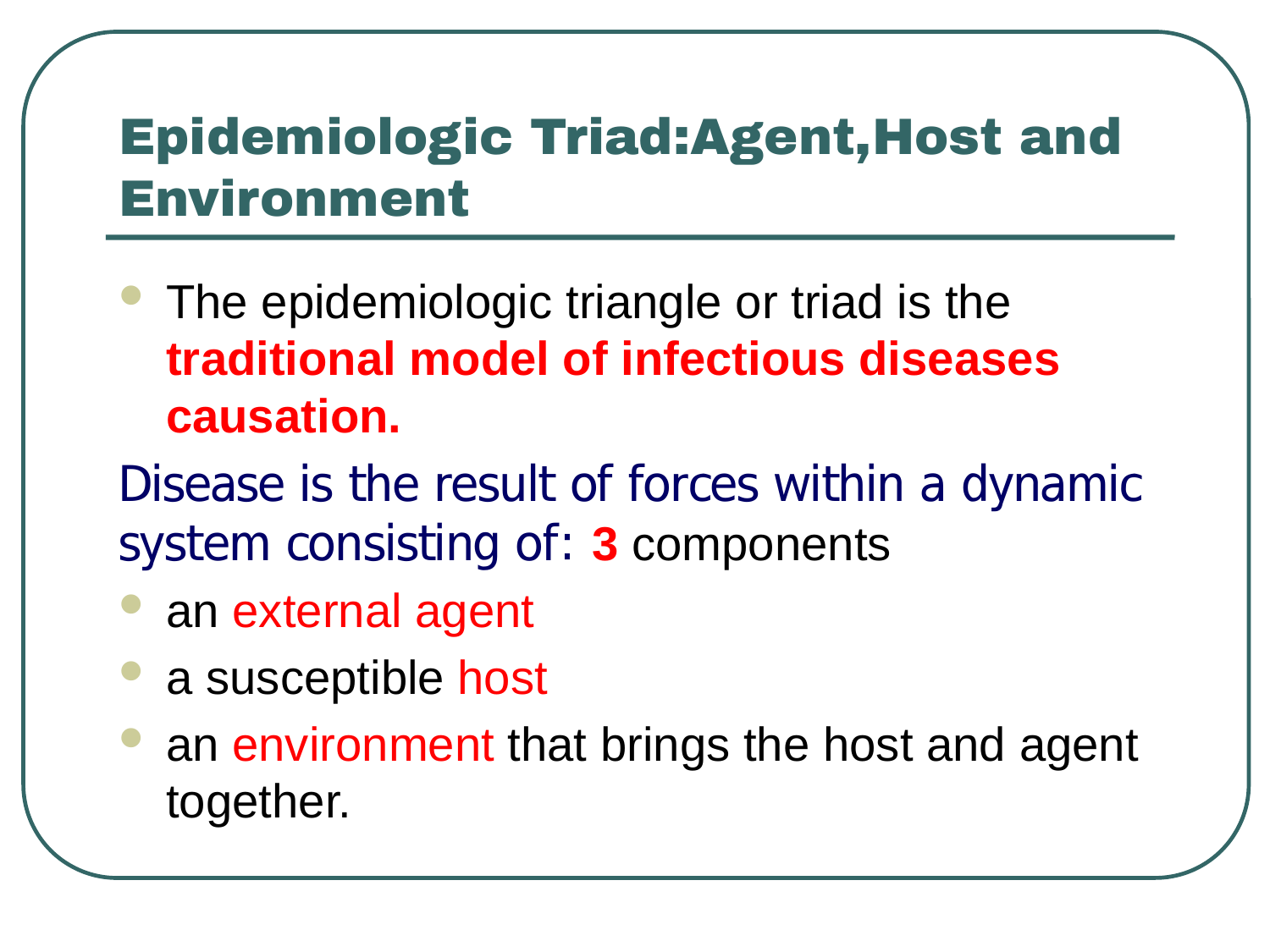

# Epidemiologic Triad:Agent,Host and Environment
The epidemiologic triangle or triad is the traditional model of infectious diseases causation.
Disease is the result of forces within a dynamic system consisting of: 3 components
an external agent
a susceptible host
an environment that brings the host and agent together.